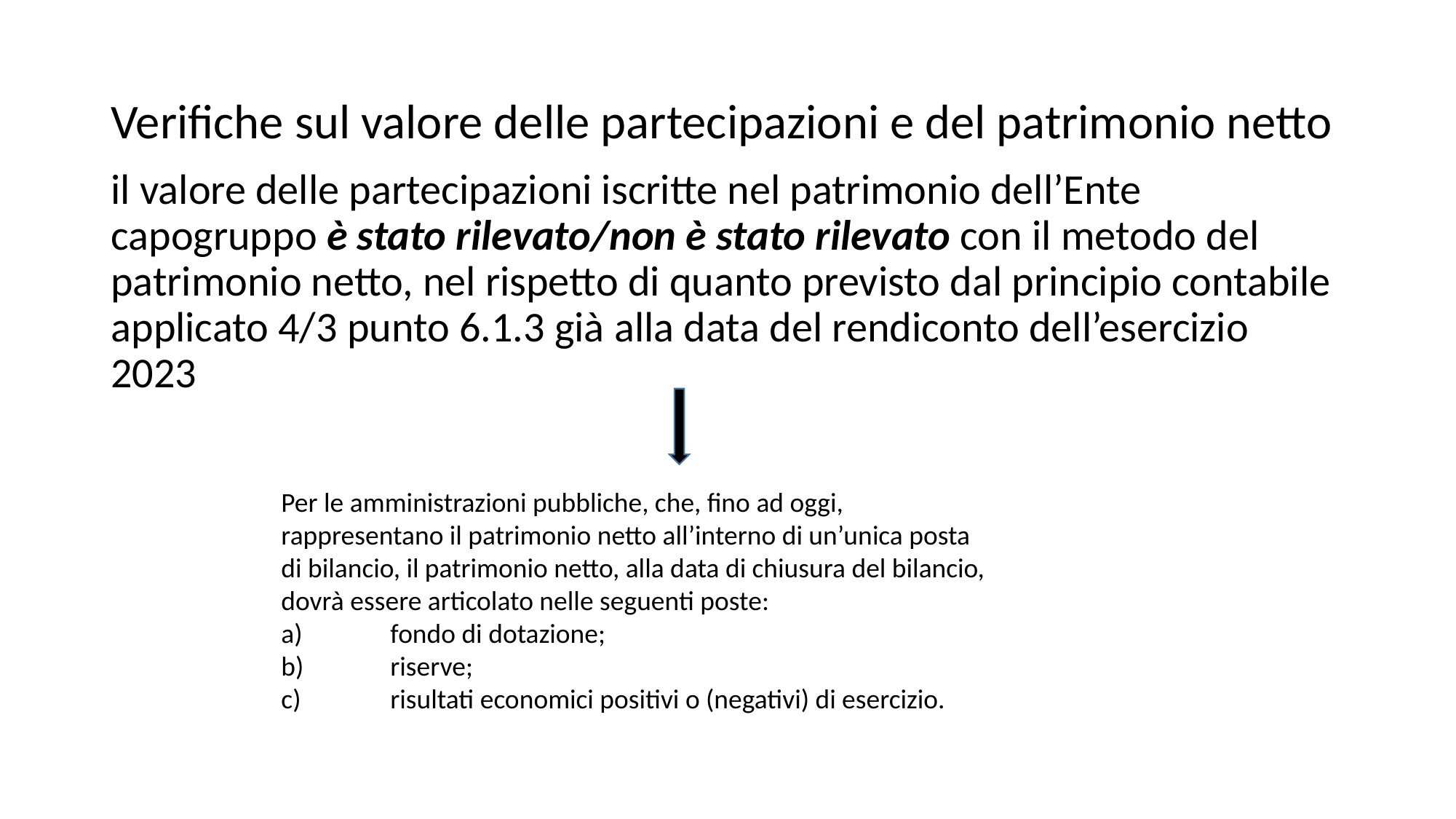

# Verifiche sul valore delle partecipazioni e del patrimonio netto
il valore delle partecipazioni iscritte nel patrimonio dell’Ente capogruppo è stato rilevato/non è stato rilevato con il metodo del patrimonio netto, nel rispetto di quanto previsto dal principio contabile applicato 4/3 punto 6.1.3 già alla data del rendiconto dell’esercizio 2023

Per le amministrazioni pubbliche, che, fino ad oggi, rappresentano il patrimonio netto all’interno di un’unica posta di bilancio, il patrimonio netto, alla data di chiusura del bilancio, dovrà essere articolato nelle seguenti poste:
a)	fondo di dotazione;
b)	riserve;
c)	risultati economici positivi o (negativi) di esercizio.